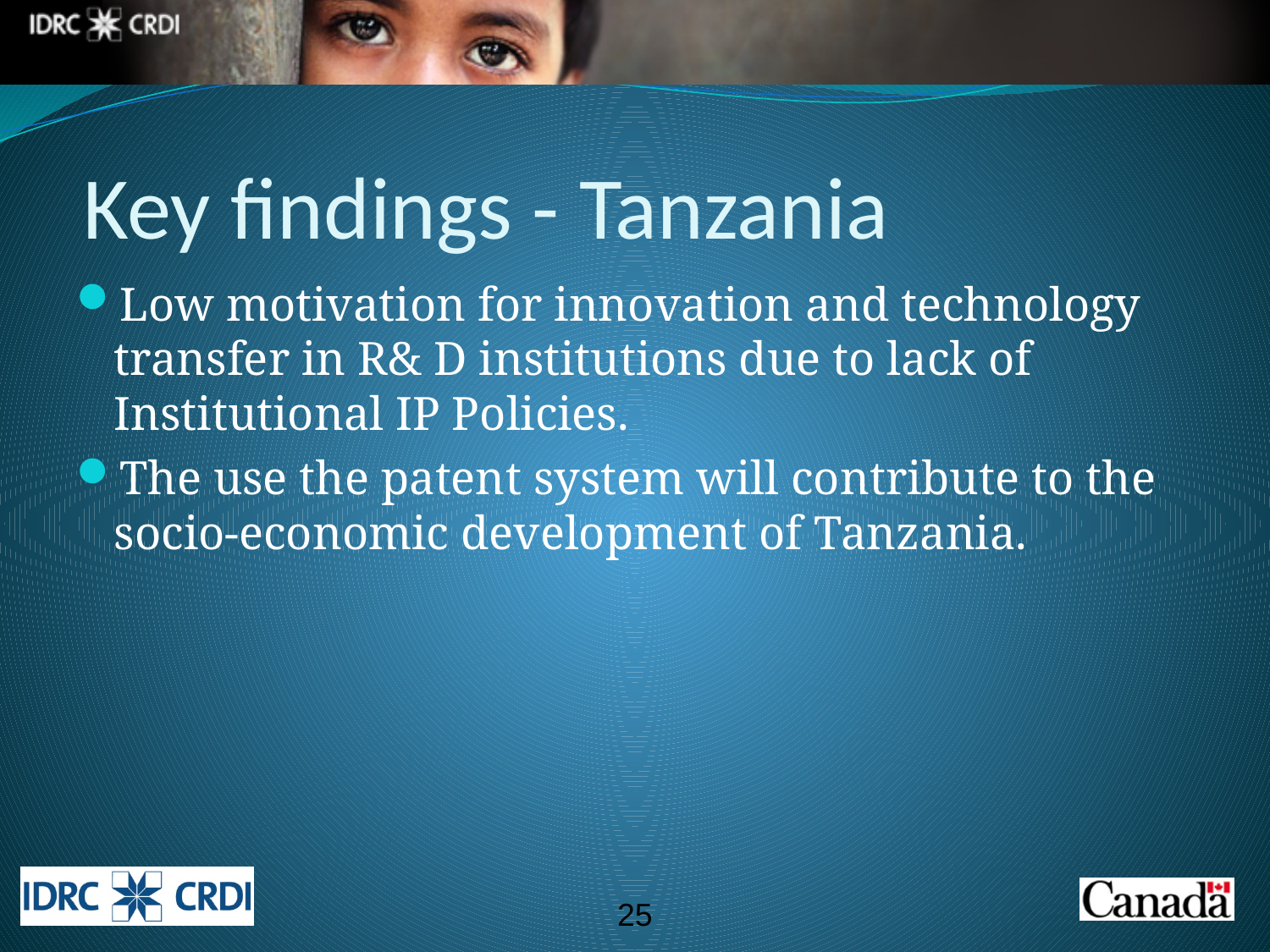

# Key findings - Tanzania
Low motivation for innovation and technology transfer in R& D institutions due to lack of Institutional IP Policies.
The use the patent system will contribute to the socio-economic development of Tanzania.